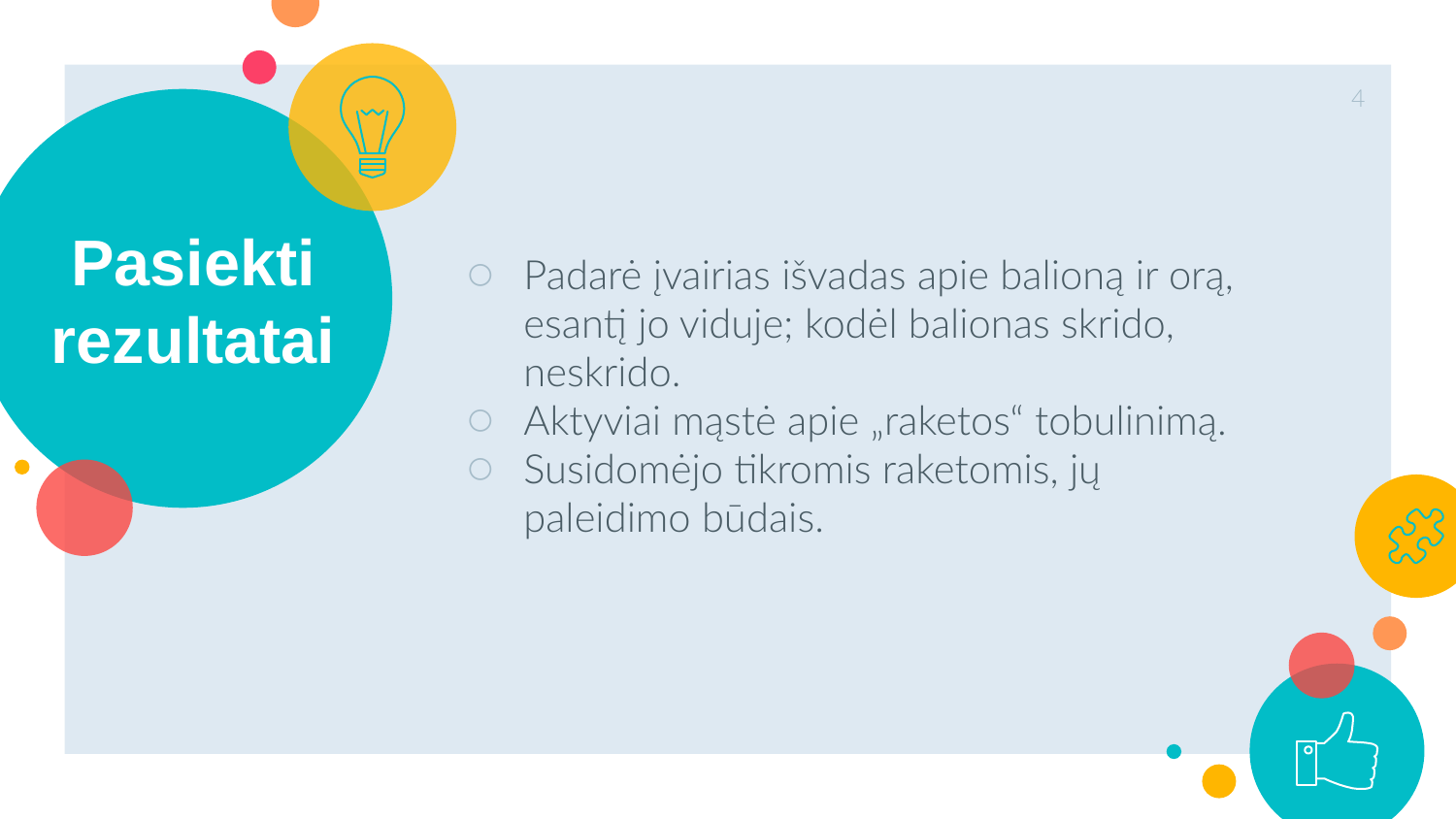

4
# Pasiekti rezultatai
Padarė įvairias išvadas apie balioną ir orą, esantį jo viduje; kodėl balionas skrido, neskrido.
Aktyviai mąstė apie „raketos“ tobulinimą.
Susidomėjo tikromis raketomis, jų paleidimo būdais.